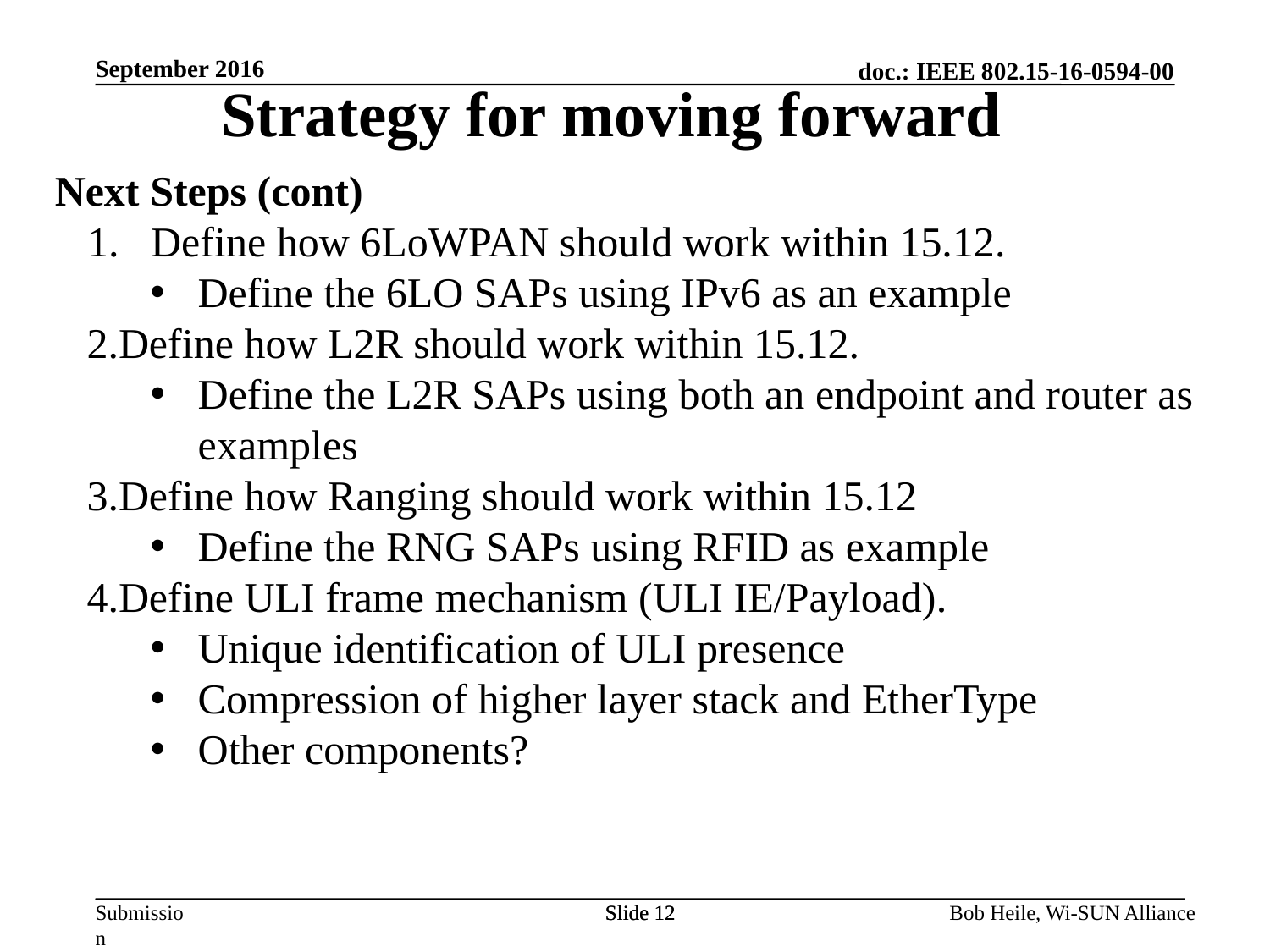

Strategy for moving forward
September 2016
Next Steps (cont)
Define how 6LoWPAN should work within 15.12.
Define the 6LO SAPs using IPv6 as an example
Define how L2R should work within 15.12.
Define the L2R SAPs using both an endpoint and router as examples
Define how Ranging should work within 15.12
Define the RNG SAPs using RFID as example
Define ULI frame mechanism (ULI IE/Payload).
Unique identification of ULI presence
Compression of higher layer stack and EtherType
Other components?

Slide 12
Slide 12
Bob Heile, Wi-SUN Alliance